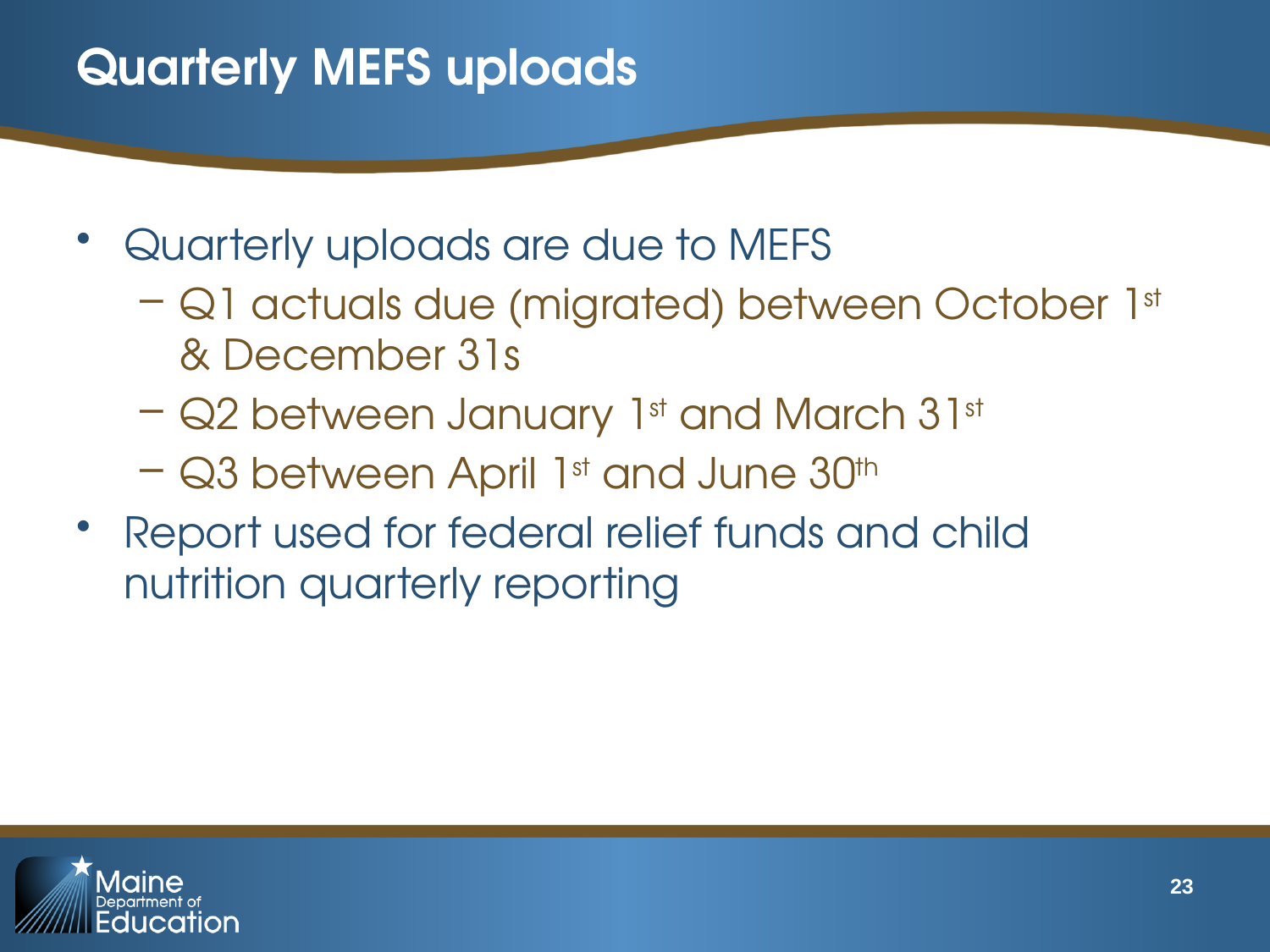

# Quarterly MEFS uploads
Quarterly uploads are due to MEFS
Q1 actuals due (migrated) between October 1st & December 31s
Q2 between January 1st and March 31st
Q3 between April 1st and June 30th
Report used for federal relief funds and child nutrition quarterly reporting
23